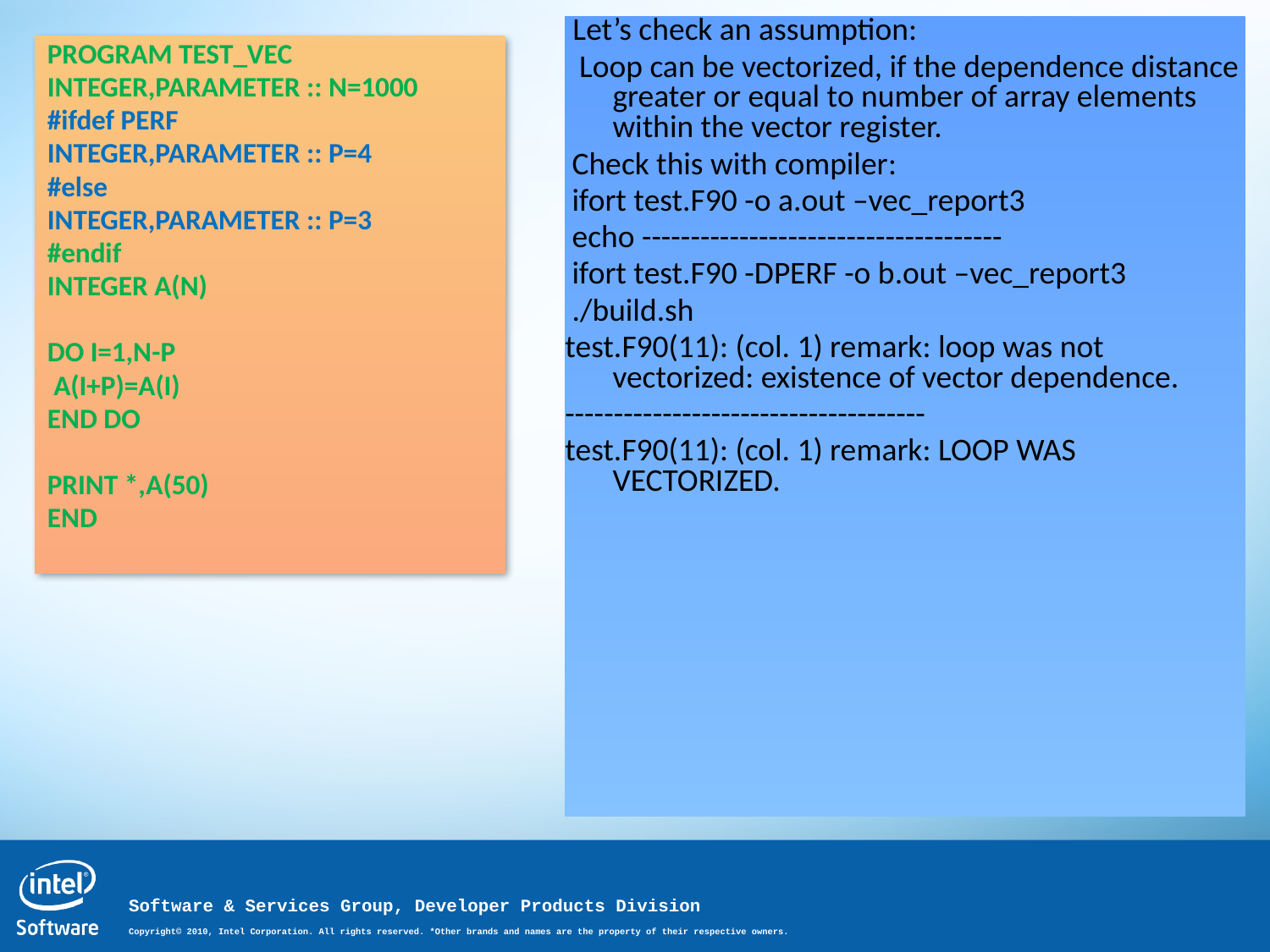

Let’s check an assumption:
  Loop can be vectorized, if the dependence distance greater or equal to number of array elements within the vector register.
 Check this with compiler:
 ifort test.F90 -o a.out –vec_report3
 echo -------------------------------------
 ifort test.F90 -DPERF -o b.out –vec_report3
 ./build.sh
test.F90(11): (col. 1) remark: loop was not vectorized: existence of vector dependence.
-------------------------------------
test.F90(11): (col. 1) remark: LOOP WAS VECTORIZED.

PROGRAM TEST_VEC
INTEGER,PARAMETER :: N=1000
#ifdef PERF
INTEGER,PARAMETER :: P=4
#else
INTEGER,PARAMETER :: P=3
#endif
INTEGER A(N)

DO I=1,N-P
 A(I+P)=A(I)
END DO

PRINT *,A(50)
END